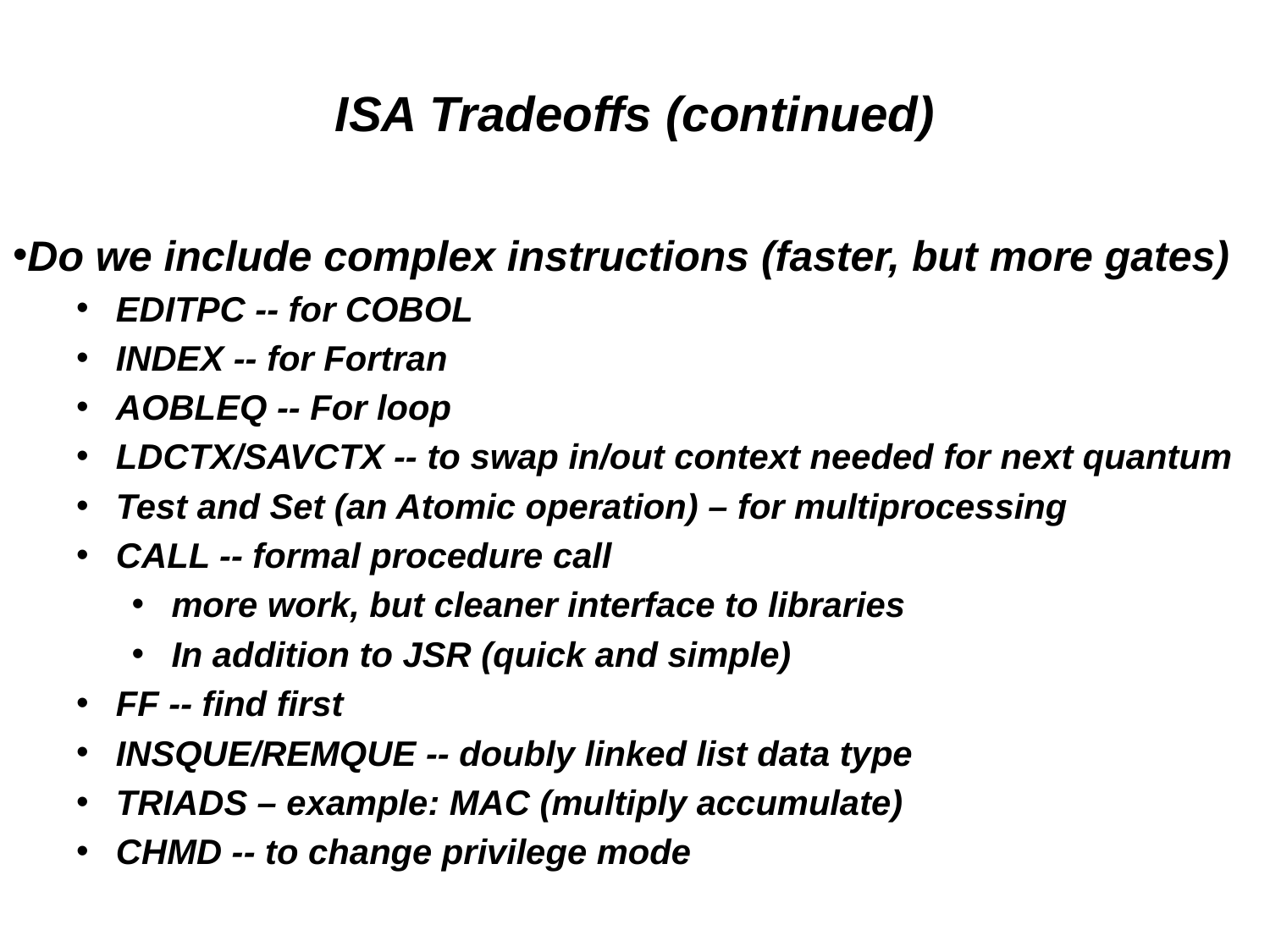

# ISA Tradeoffs (continued)
Do we include complex instructions (faster, but more gates)
EDITPC -- for COBOL
INDEX -- for Fortran
AOBLEQ -- For loop
LDCTX/SAVCTX -- to swap in/out context needed for next quantum
Test and Set (an Atomic operation) – for multiprocessing
CALL -- formal procedure call
more work, but cleaner interface to libraries
In addition to JSR (quick and simple)
FF -- find first
INSQUE/REMQUE -- doubly linked list data type
TRIADS – example: MAC (multiply accumulate)
CHMD -- to change privilege mode